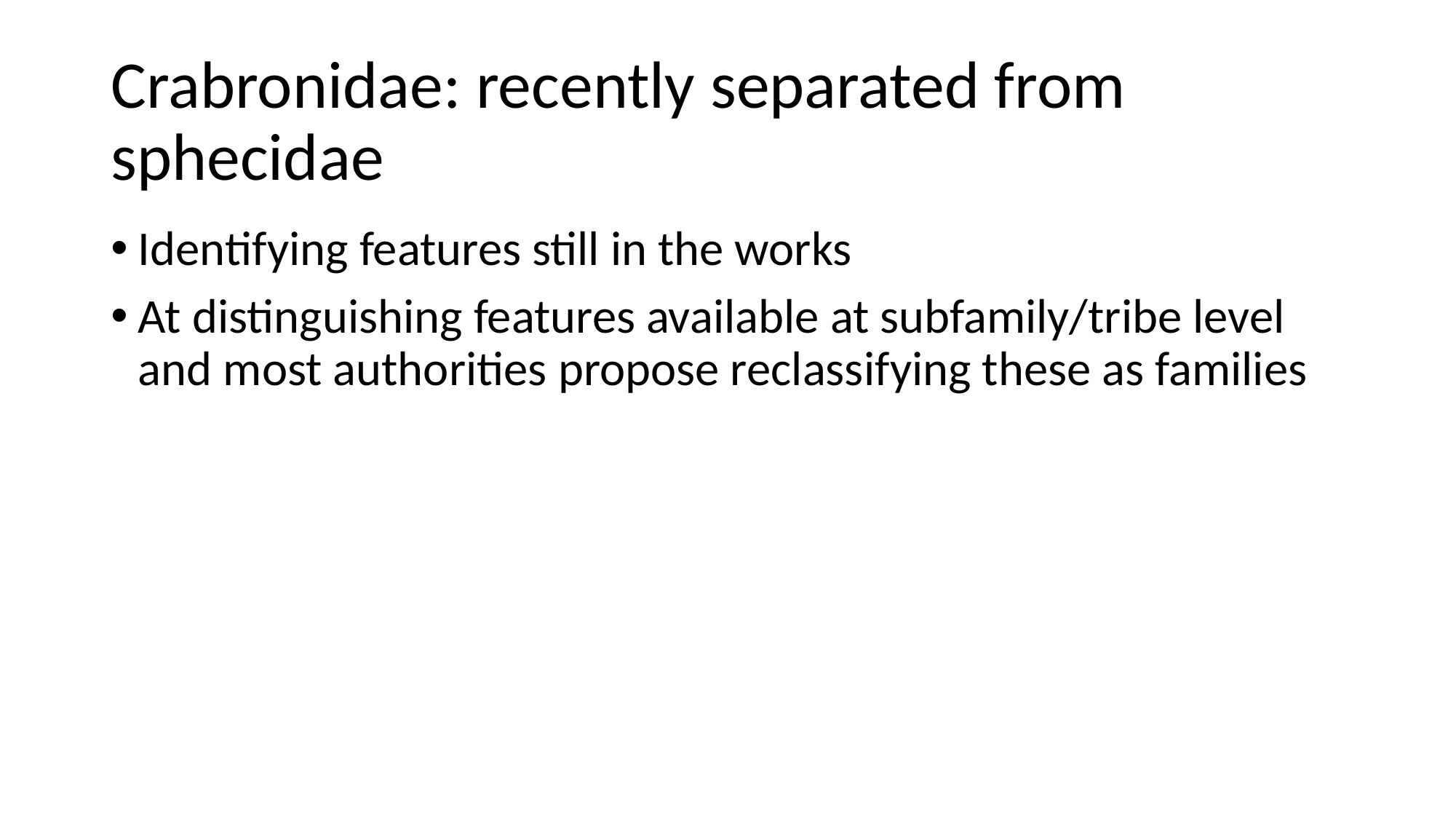

# Crabronidae: recently separated from sphecidae
Identifying features still in the works
At distinguishing features available at subfamily/tribe level and most authorities propose reclassifying these as families